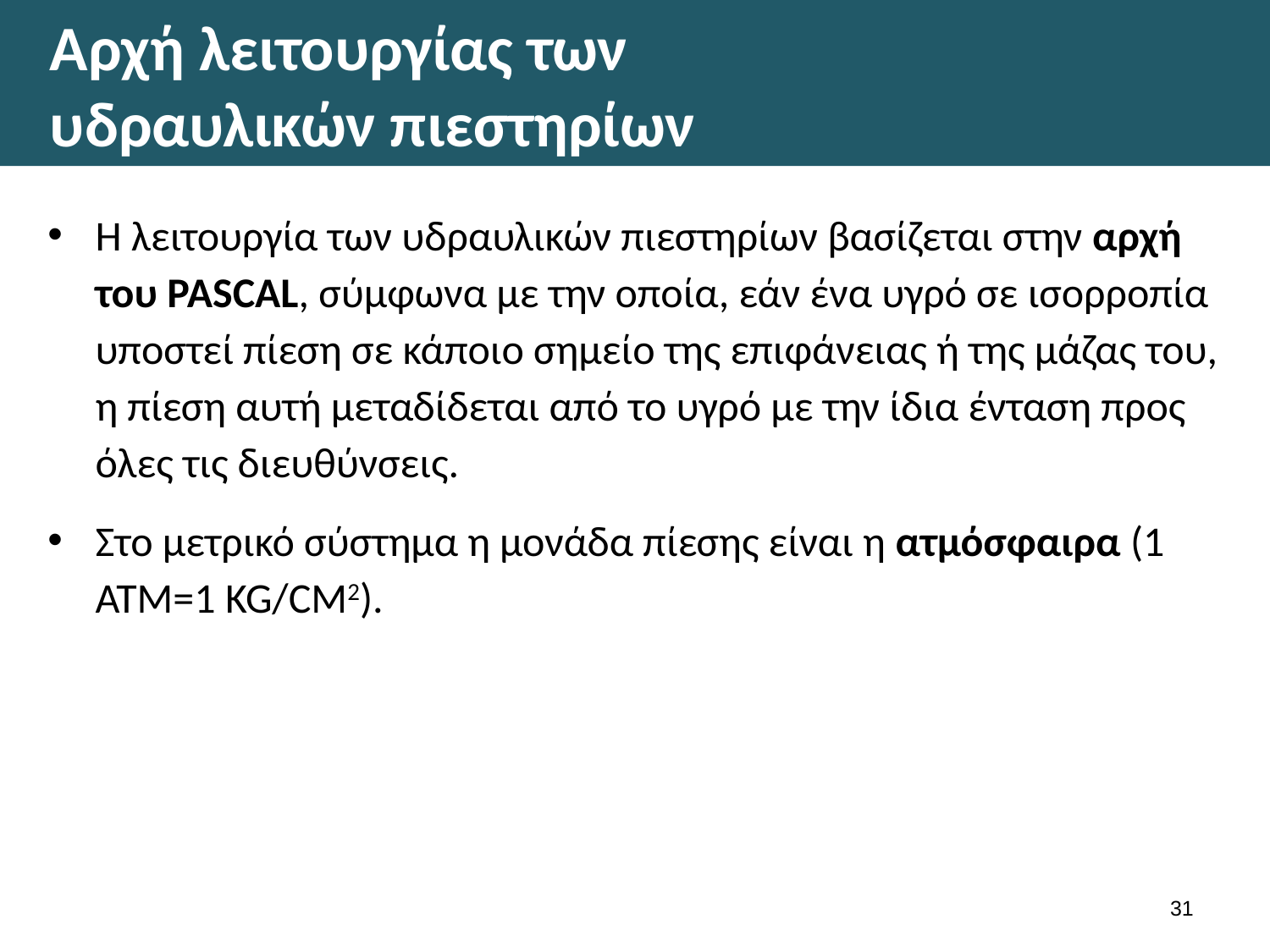

# Αρχή λειτουργίας των υδραυλικών πιεστηρίων
Η λειτουργία των υδραυλικών πιεστηρίων βασίζεται στην αρχή του PASCAL, σύμφωνα με την οποία, εάν ένα υγρό σε ισορροπία υποστεί πίεση σε κάποιο σημείο της επιφάνειας ή της μάζας του, η πίεση αυτή μεταδίδεται από το υγρό με την ίδια ένταση προς όλες τις διευθύνσεις.
Στο μετρικό σύστημα η μονάδα πίεσης είναι η ατμόσφαιρα (1 ΑΤΜ=1 KG/CM2).
31